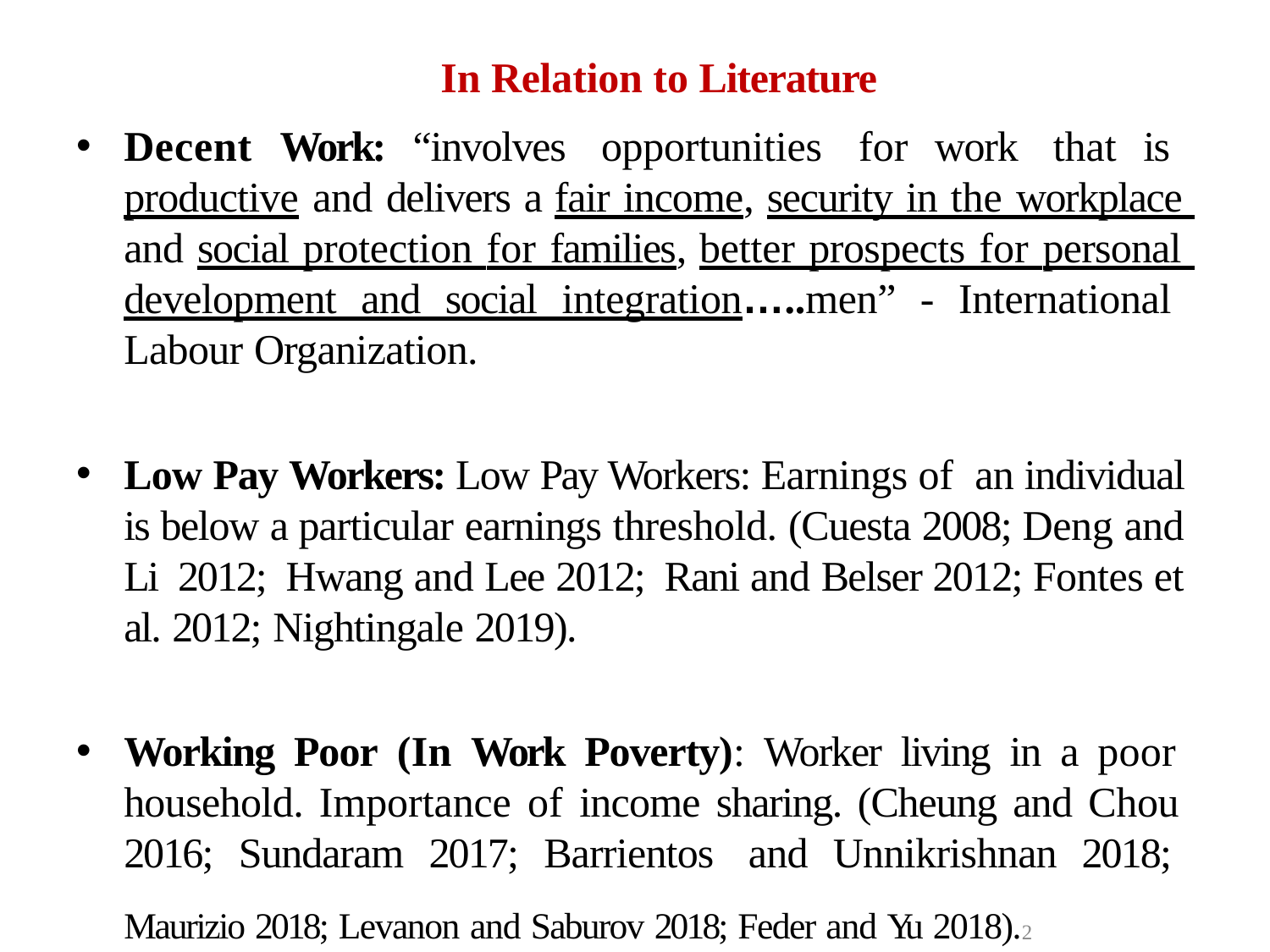

In Relation to Literature
Decent Work: “involves opportunities for work that is  productive and delivers a fair income, security in the workplace  and social protection for families, better prospects for personal  development and social integration…..men” - International  Labour Organization.

Low Pay Workers: Low Pay Workers: Earnings of an individual  is below a particular earnings threshold. (Cuesta 2008; Deng and  Li 2012; Hwang and Lee 2012; Rani and Belser 2012; Fontes et  al. 2012; Nightingale 2019).

Working Poor (In Work Poverty): Worker living in a poor  household. Importance of income sharing. (Cheung and Chou  2016; Sundaram 2017; Barrientos and Unnikrishnan 2018;  Maurizio 2018; Levanon and Saburov 2018; Feder and Yu 2018).2